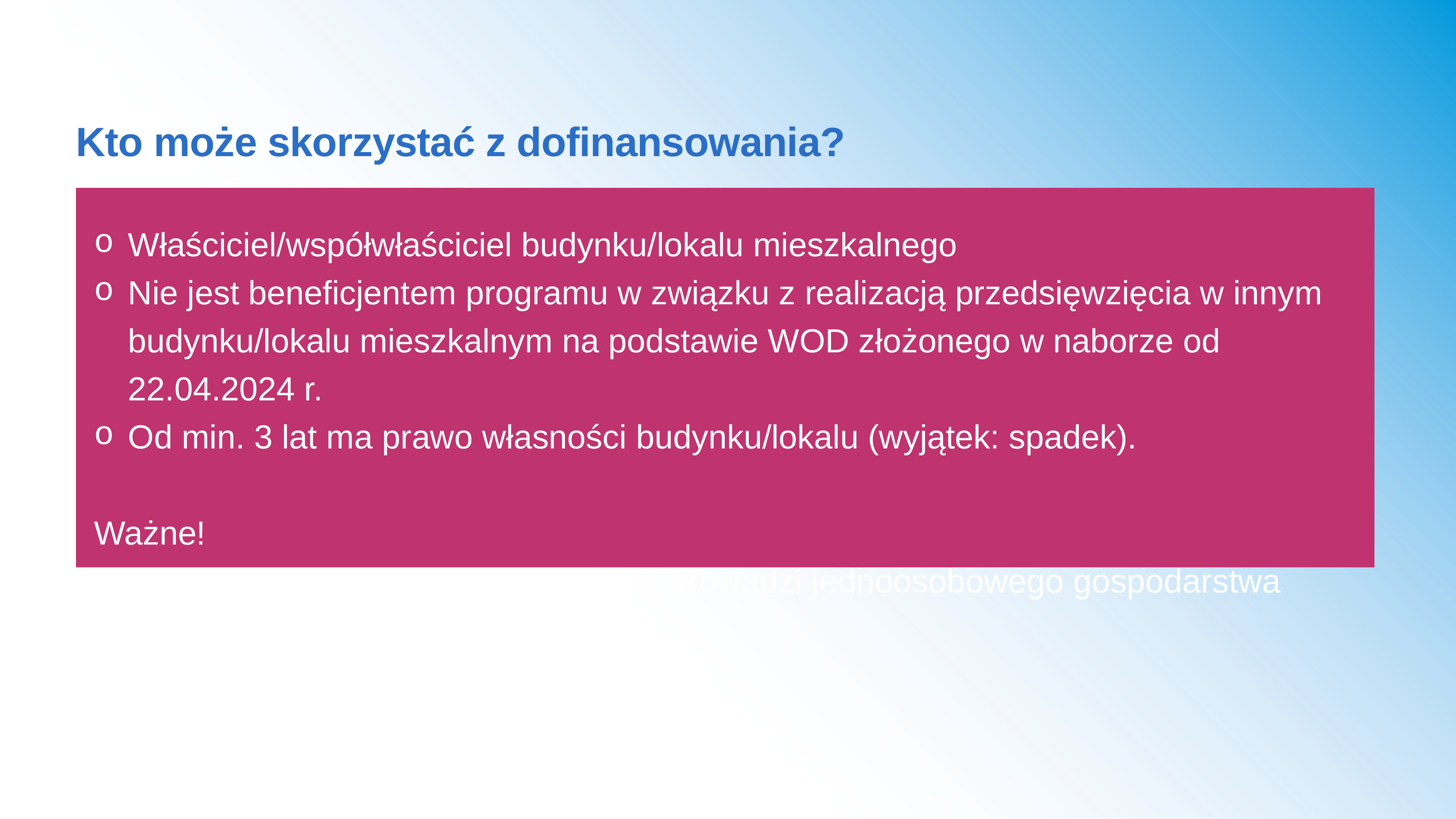

Kto może skorzystać z dofinansowania?

Właściciel/współwłaściciel budynku/lokalu mieszkalnego
Nie jest beneficjentem programu w związku z realizacją przedsięwzięcia w innym budynku/lokalu mieszkalnym na podstawie WOD złożonego w naborze od 22.04.2024 r.
Od min. 3 lat ma prawo własności budynku/lokalu (wyjątek: spadek).

Ważne!
Beneficjent w związku małżeńskim nie prowadzi jednoosobowego gospodarstwa domowego.